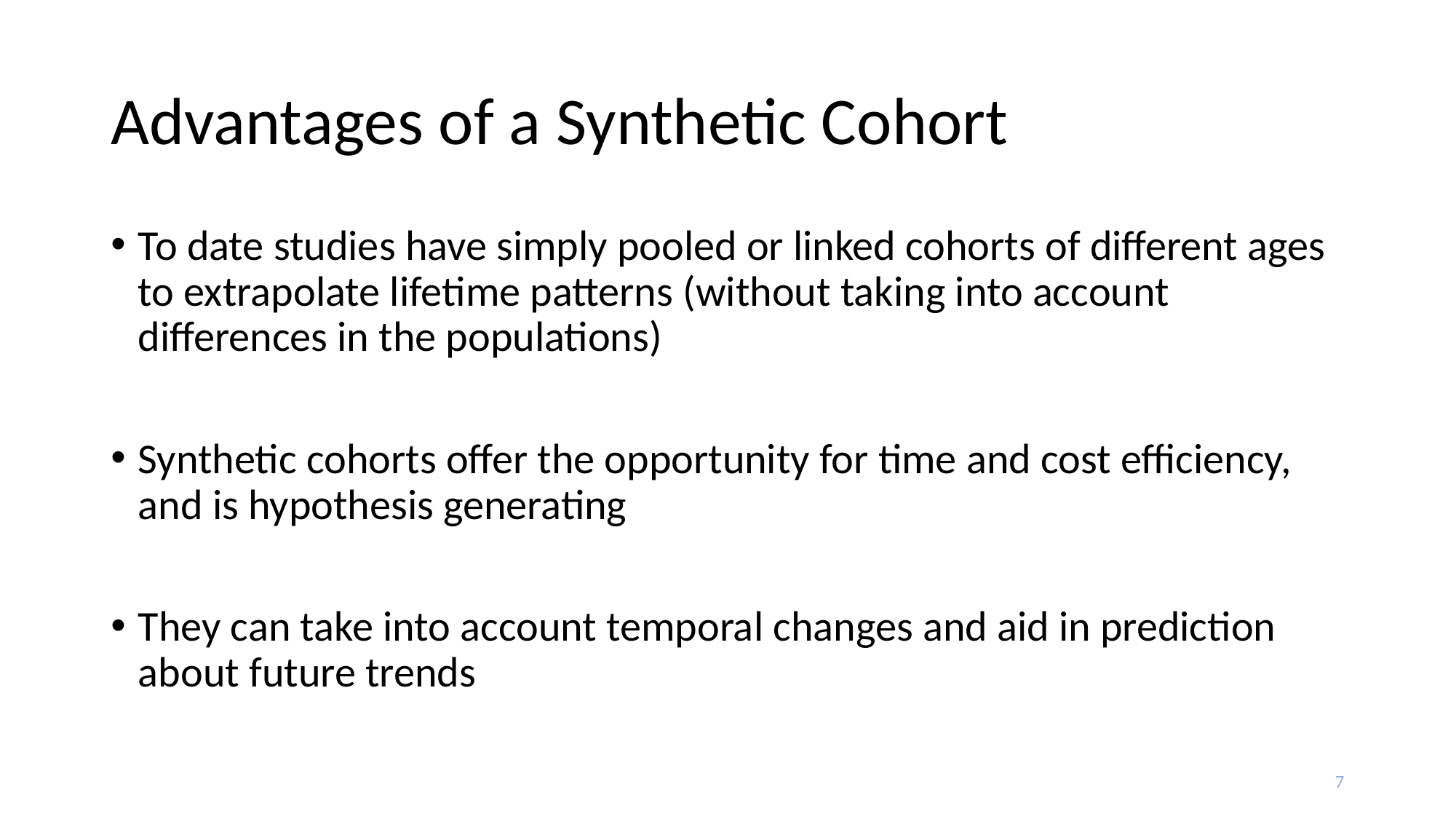

# Advantages of a Synthetic Cohort
To date studies have simply pooled or linked cohorts of different ages to extrapolate lifetime patterns (without taking into account differences in the populations)

Synthetic cohorts offer the opportunity for time and cost efficiency, and is hypothesis generating

They can take into account temporal changes and aid in prediction about future trends

7